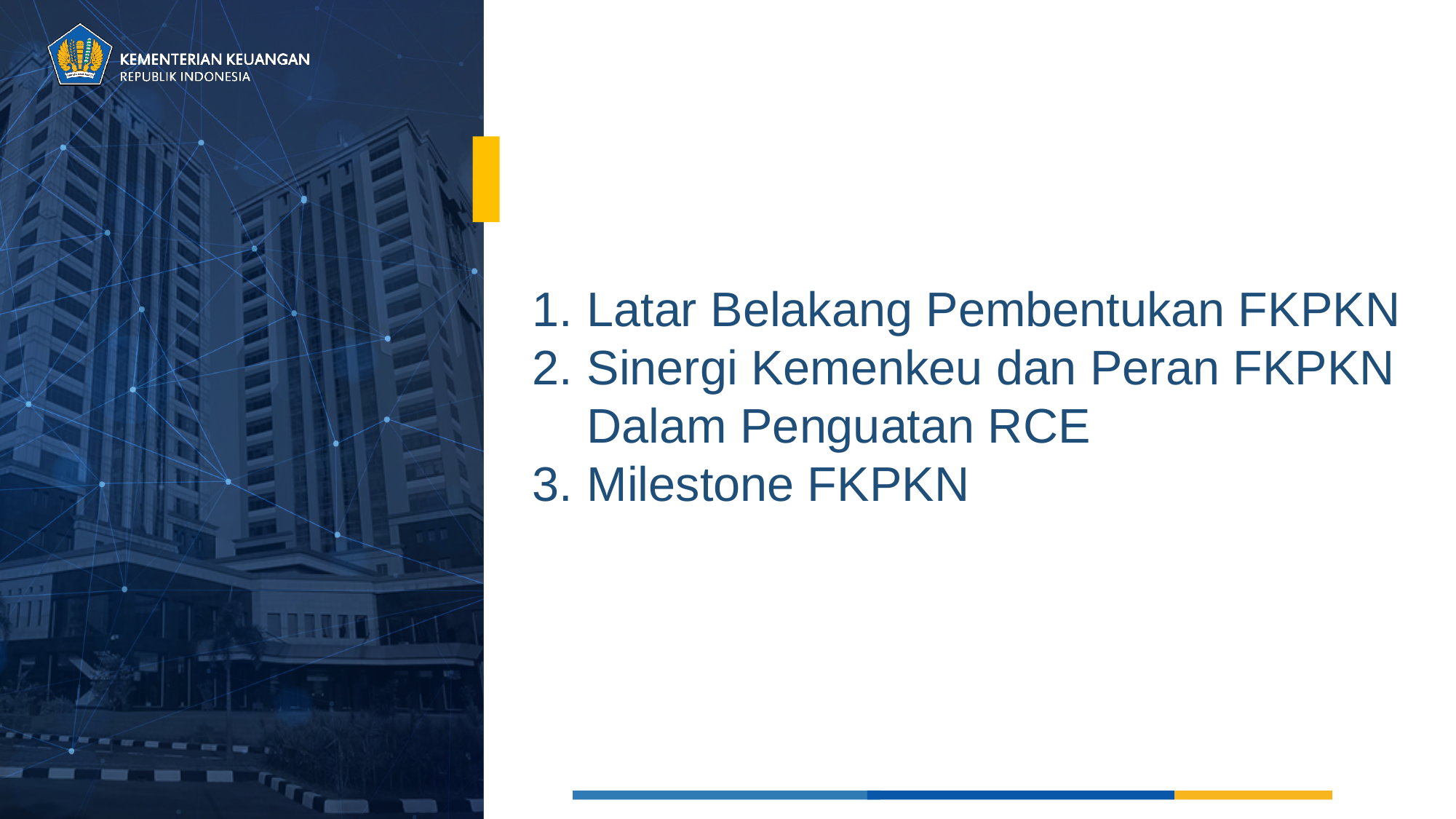

#
Latar Belakang Pembentukan FKPKN
Sinergi Kemenkeu dan Peran FKPKN Dalam Penguatan RCE
Milestone FKPKN